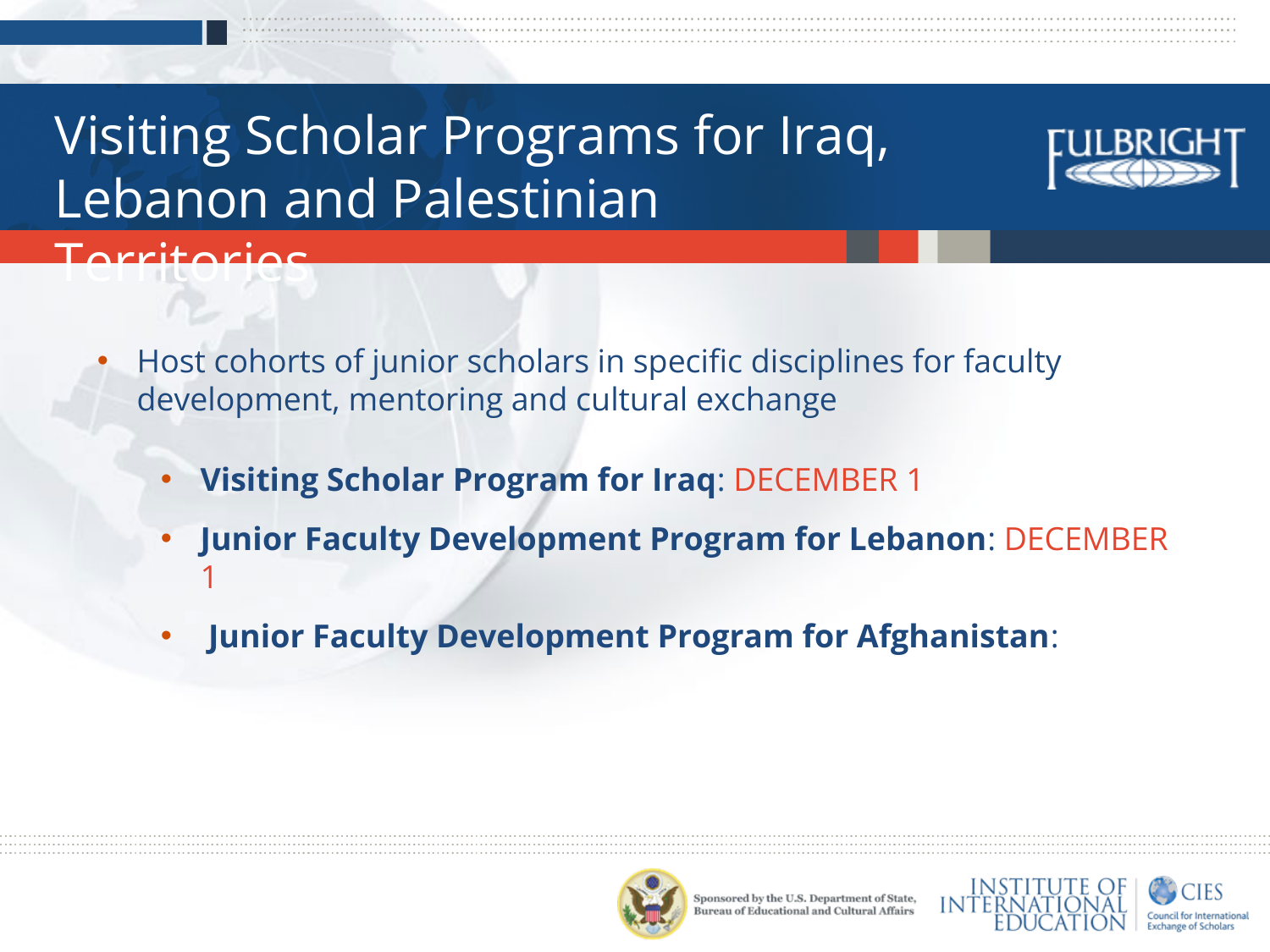

Visiting Scholar Programs for Iraq, Lebanon and Palestinian Territories
Host cohorts of junior scholars in specific disciplines for faculty development, mentoring and cultural exchange

Visiting Scholar Program for Iraq: DECEMBER 1

Junior Faculty Development Program for Lebanon: DECEMBER 1

Junior Faculty Development Program for Afghanistan: